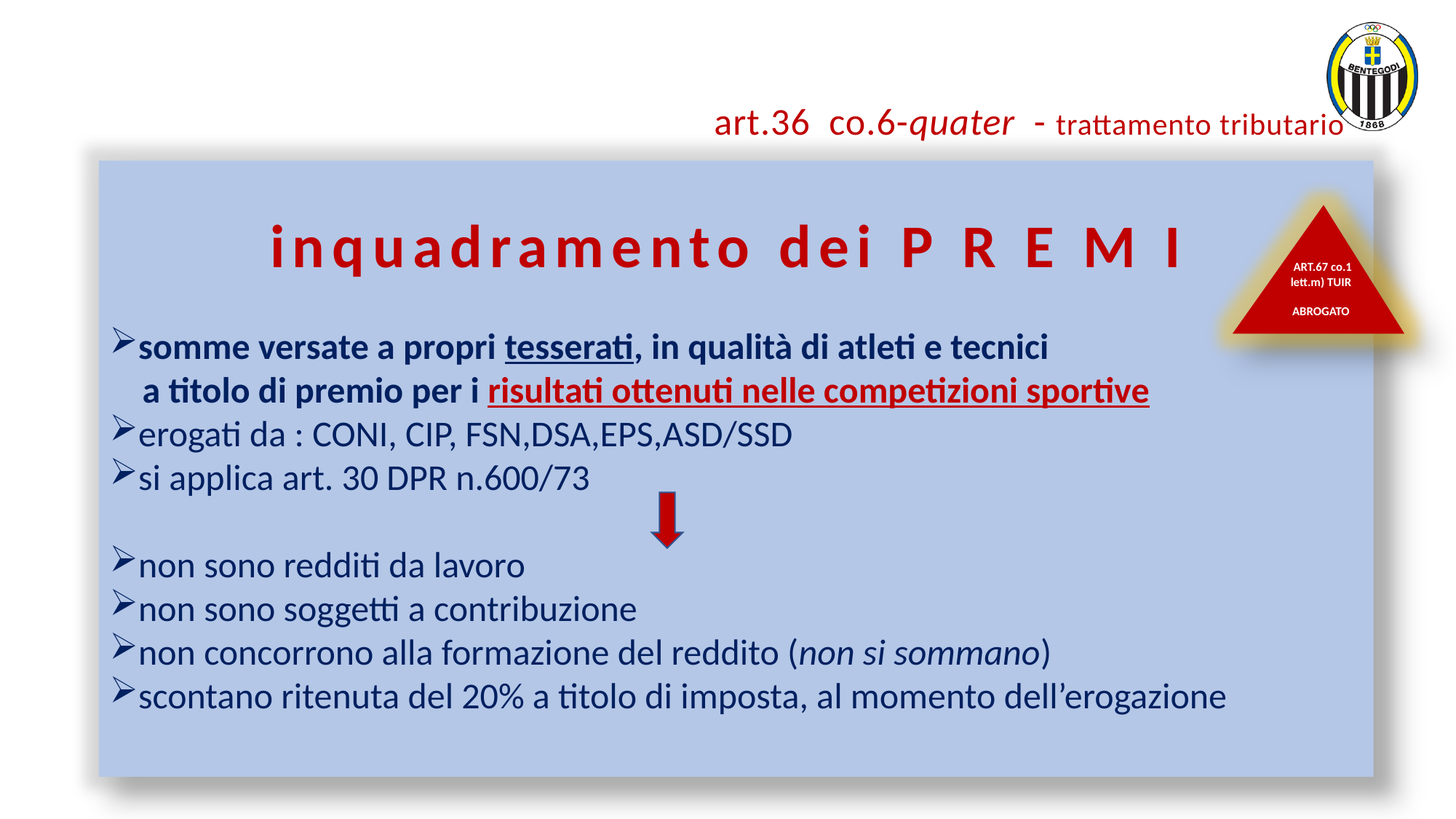

# art.36  co.6-quater  - trattamento tributario

inquadramento dei P R E M I

somme versate a propri tesserati, in qualità di atleti e tecnici
    a titolo di premio per i risultati ottenuti nelle competizioni sportive
erogati da : CONI, CIP, FSN,DSA,EPS,ASD/SSD
si applica art. 30 DPR n.600/73

non sono redditi da lavoro
non sono soggetti a contribuzione
non concorrono alla formazione del reddito (non si sommano)
scontano ritenuta del 20% a titolo di imposta, al momento dell’erogazione

 ART.67 co.1 lett.m) TUIR

ABROGATO